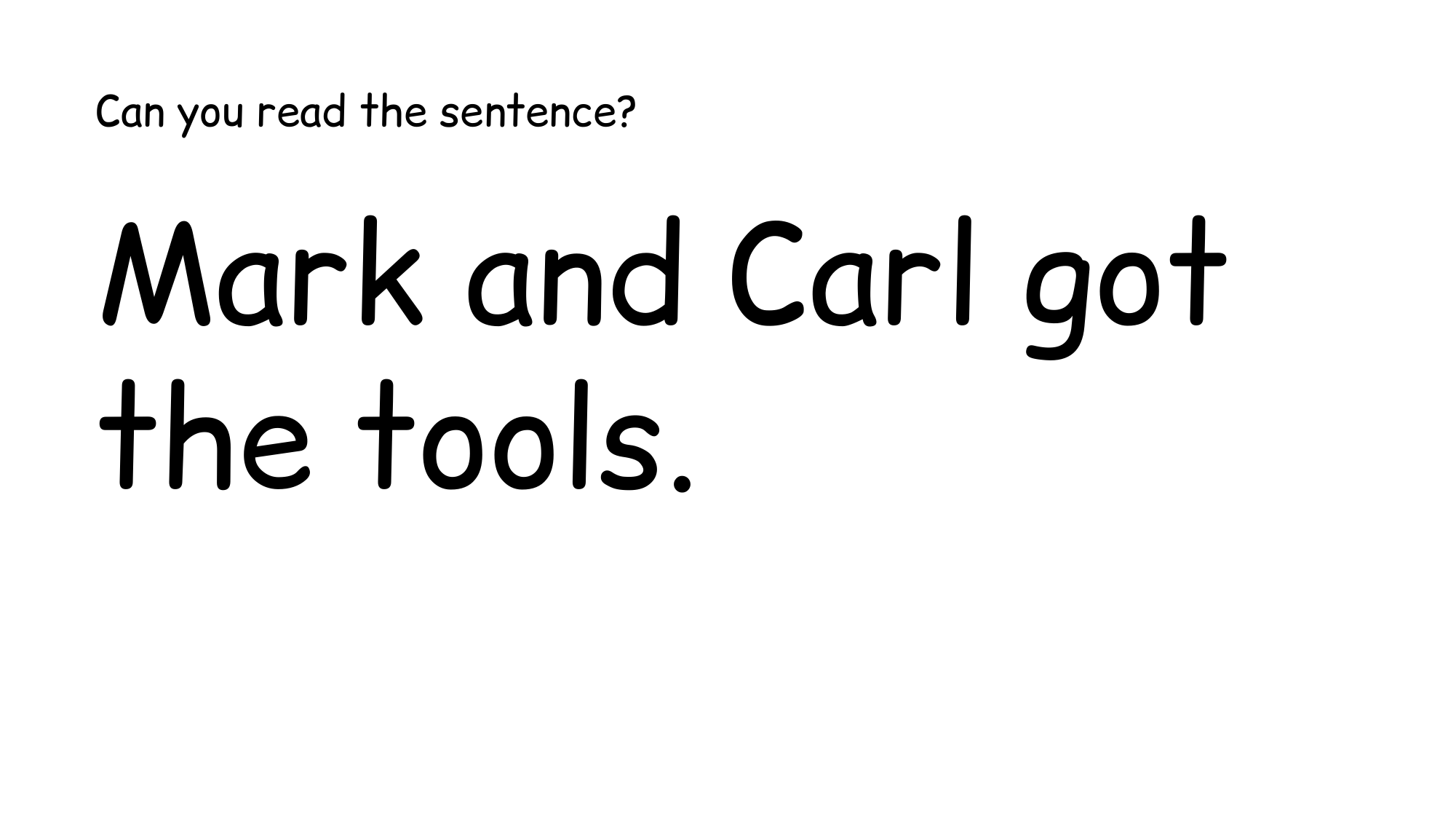

Can you read the sentence?

Mark and Carl got the tools.